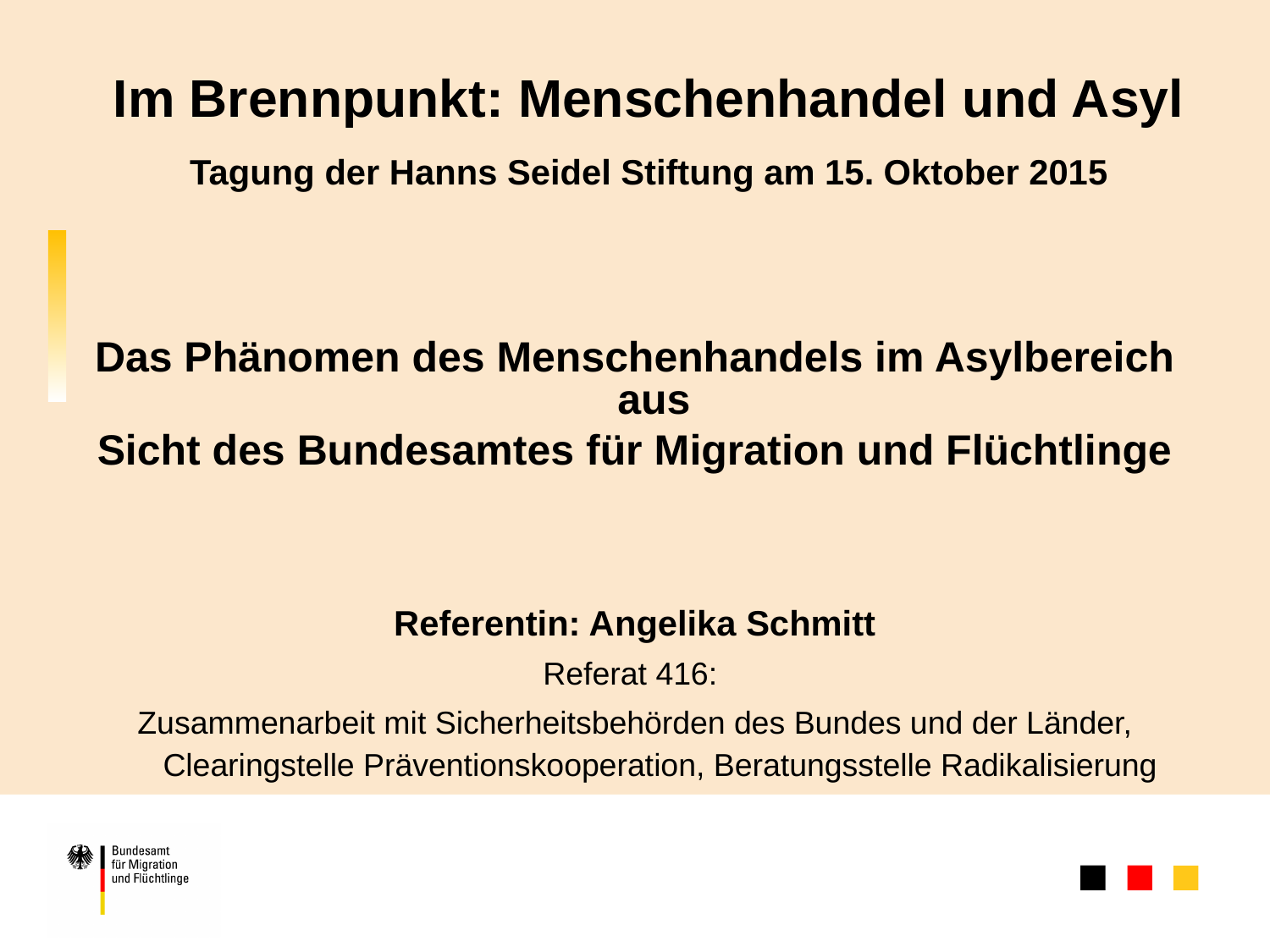

Im Brennpunkt: Menschenhandel und Asyl
Tagung der Hanns Seidel Stiftung am 15. Oktober 2015

Das Phänomen des Menschenhandels im Asylbereich aus
Sicht des Bundesamtes für Migration und Flüchtlinge

Referentin: Angelika Schmitt
Referat 416:
Zusammenarbeit mit Sicherheitsbehörden des Bundes und der Länder, Clearingstelle Präventionskooperation, Beratungsstelle Radikalisierung